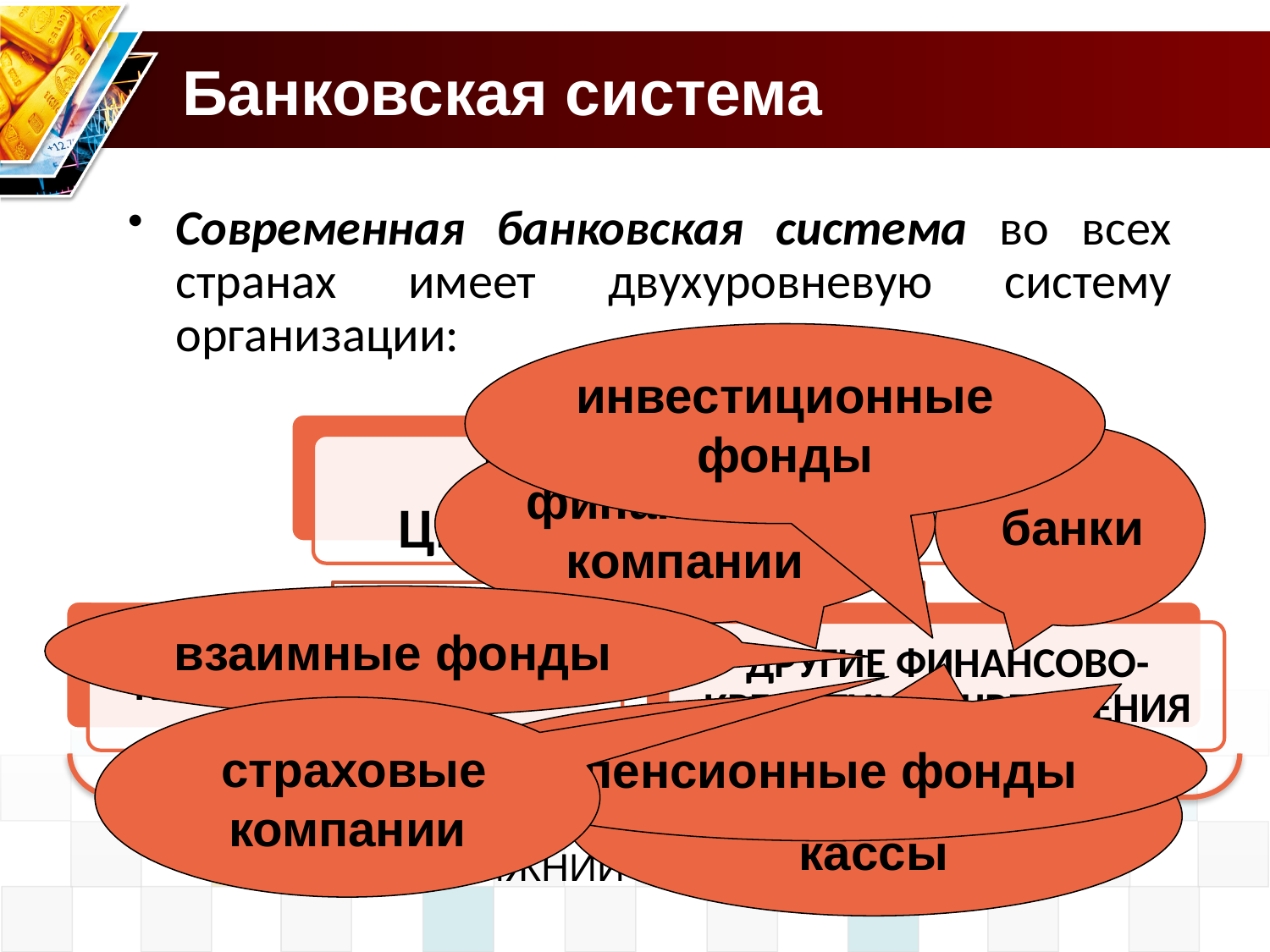

# Банковская система
Современная банковская система во всех странах имеет двухуровневую систему организации:

инвестиционные фонды
ВЕРХНИЙ УРОВЕНЬ
ЦЕНТРАЛЬНЫЙ БАНК
КОММЕРЧЕСКИЕ БАНКИ
ДРУГИЕ ФИНАНСОВО-КРЕДИТНЫЕ УЧРЕЖДЕНИЯ
 финансовые компании
 банки
 взаимные фонды
 пенсионные фонды
 страховые компании
 сберегательные кассы
НИЖНИЙ УРОВЕНЬ